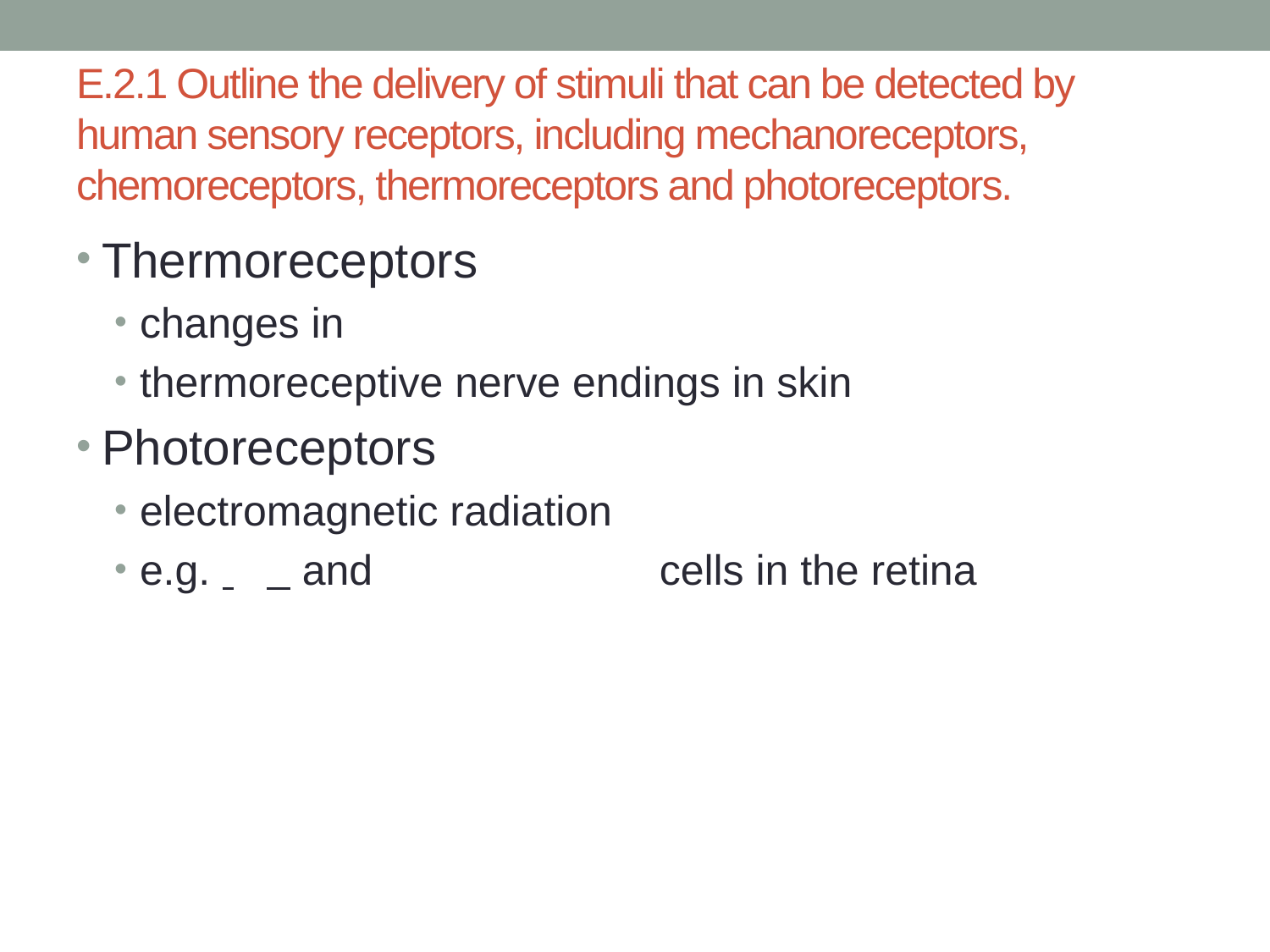

# E.2.1 Outline the delivery of stimuli that can be detected by human sensory receptors, including mechanoreceptors, chemoreceptors, thermoreceptors and photoreceptors.
Thermoreceptors
changes in
thermoreceptive nerve endings in skin
Photoreceptors
electromagnetic radiation
e.g.  	   and 			 cells in the retina